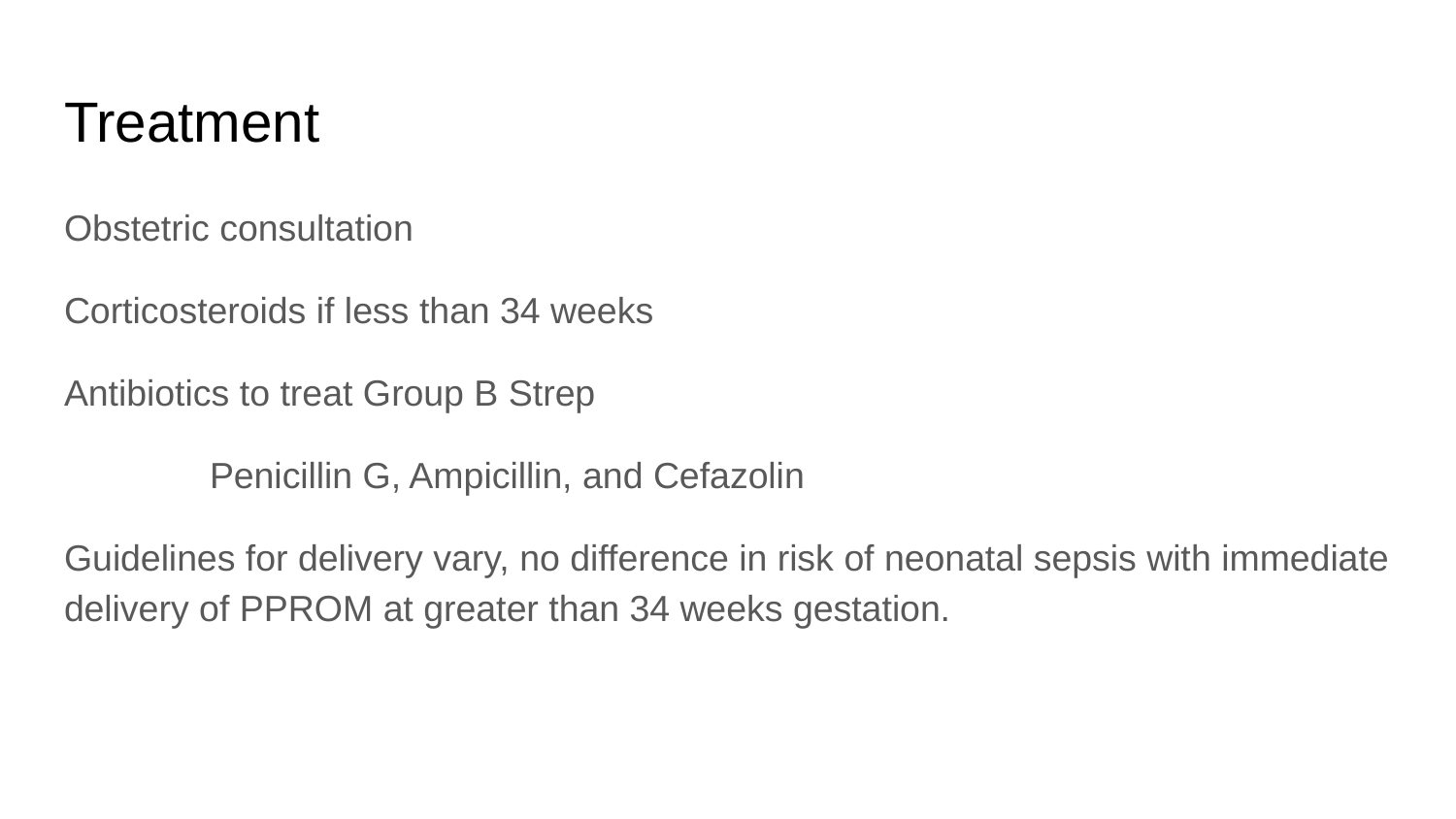

# Treatment
Obstetric consultation
Corticosteroids if less than 34 weeks
Antibiotics to treat Group B Strep
	Penicillin G, Ampicillin, and Cefazolin
Guidelines for delivery vary, no difference in risk of neonatal sepsis with immediate delivery of PPROM at greater than 34 weeks gestation.